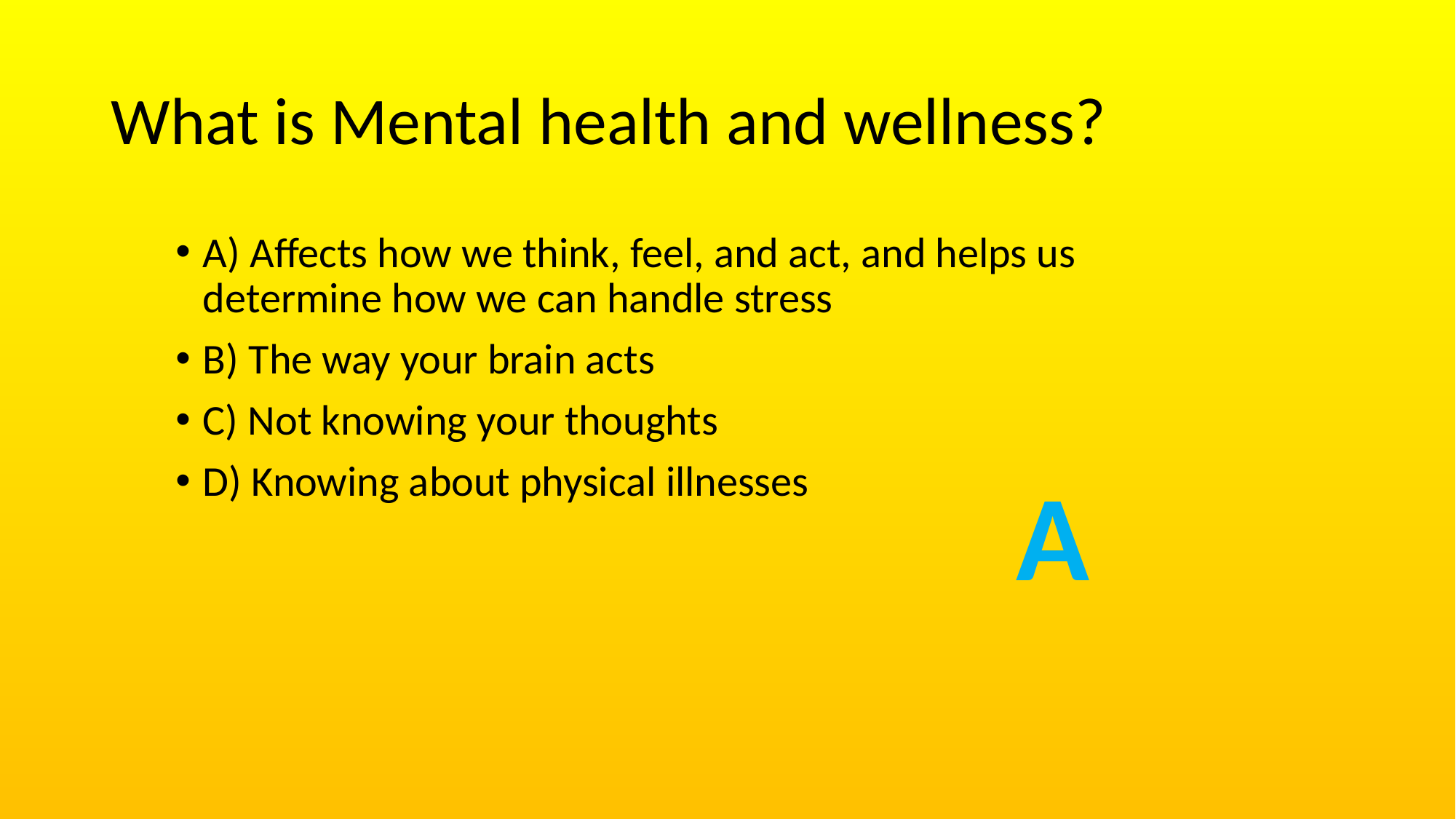

# What is Mental health and wellness?
A) Affects how we think, feel, and act, and helps us determine how we can handle stress
B) The way your brain acts
C) Not knowing your thoughts
D) Knowing about physical illnesses
A